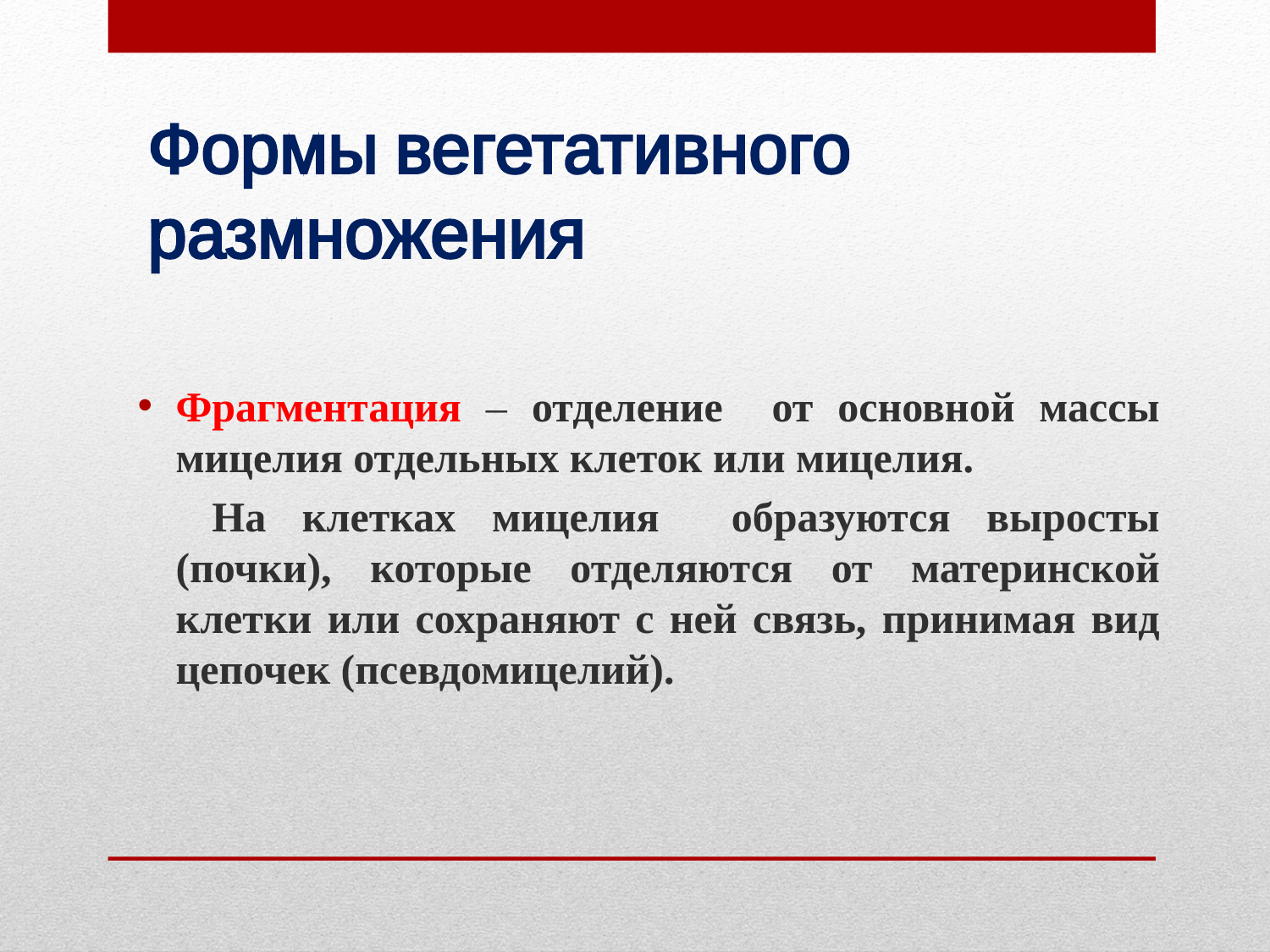

# Формы вегетативного размножения
Фрагментация – отделение  от основной массы мицелия отдельных клеток или мицелия.
	 На клетках мицелия  образуются выросты (почки), которые отделяются от материнской клетки или сохраняют с ней связь, принимая вид цепочек (псевдомицелий).